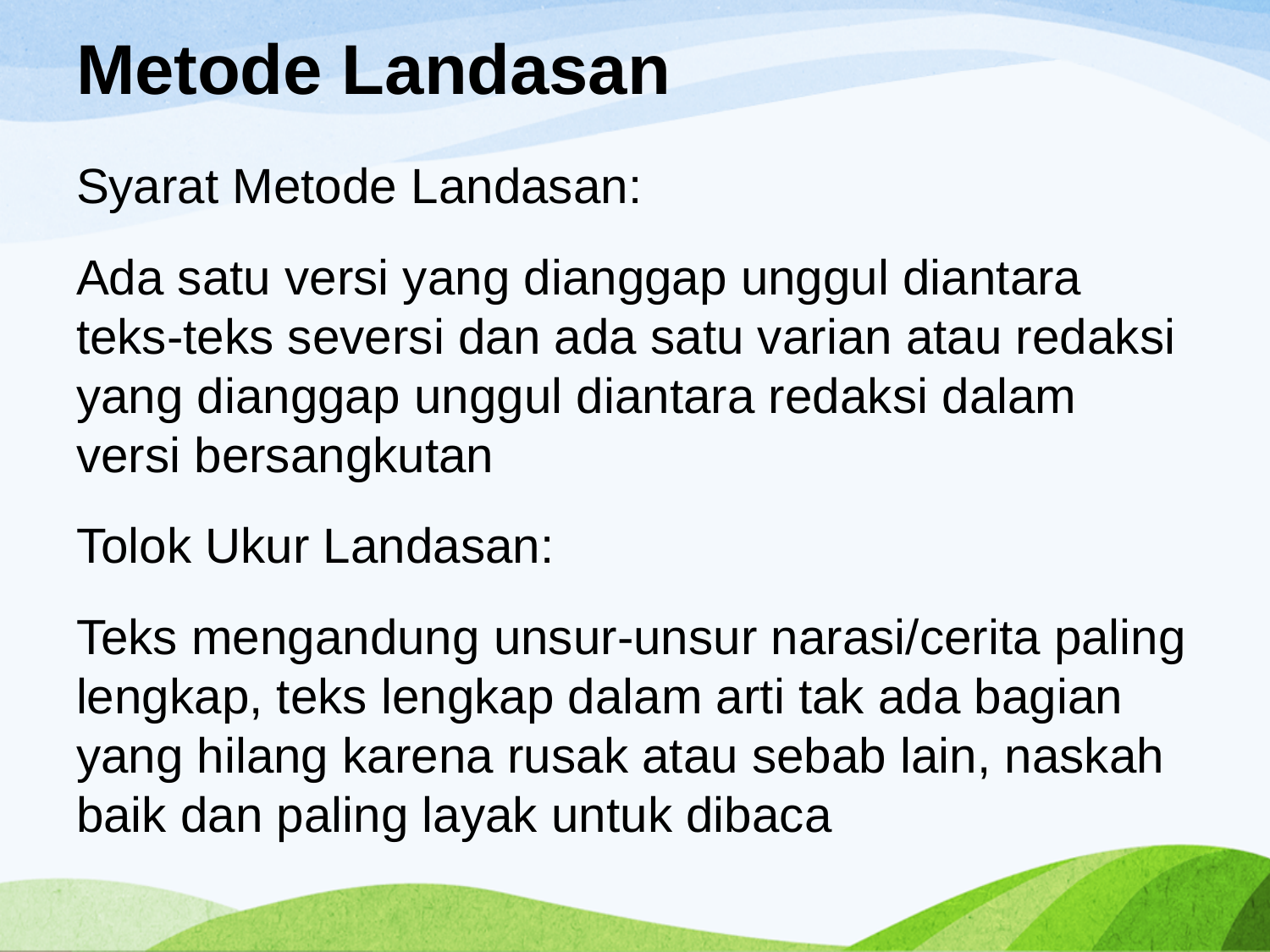

# Metode Landasan
Syarat Metode Landasan:
Ada satu versi yang dianggap unggul diantara teks-teks seversi dan ada satu varian atau redaksi yang dianggap unggul diantara redaksi dalam versi bersangkutan
Tolok Ukur Landasan:
Teks mengandung unsur-unsur narasi/cerita paling lengkap, teks lengkap dalam arti tak ada bagian yang hilang karena rusak atau sebab lain, naskah baik dan paling layak untuk dibaca